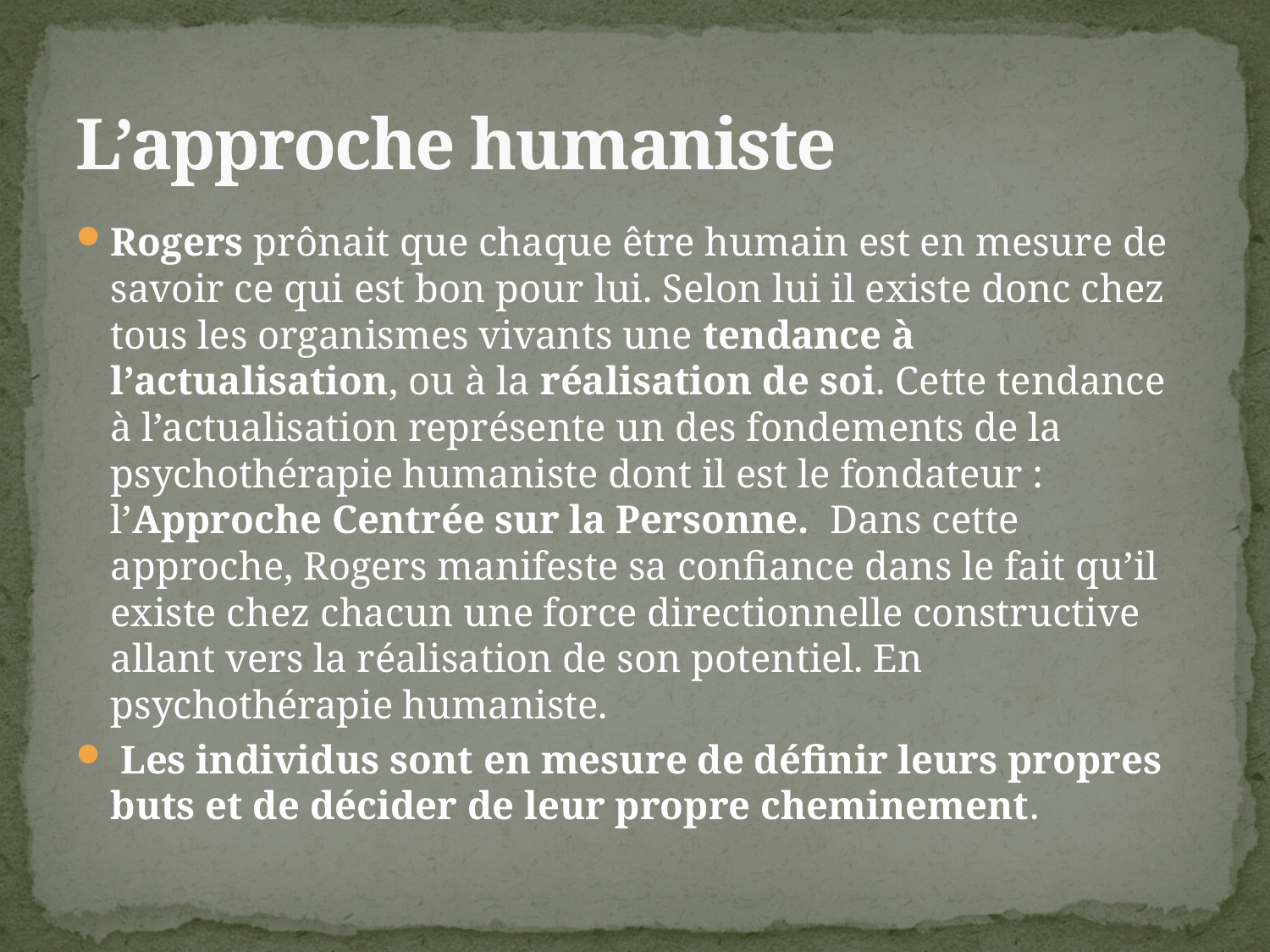

# L’approche humaniste
Rogers prônait que chaque être humain est en mesure de savoir ce qui est bon pour lui. Selon lui il existe donc chez tous les organismes vivants une tendance à l’actualisation, ou à la réalisation de soi. Cette tendance à l’actualisation représente un des fondements de la psychothérapie humaniste dont il est le fondateur : l’Approche Centrée sur la Personne.  Dans cette approche, Rogers manifeste sa confiance dans le fait qu’il existe chez chacun une force directionnelle constructive allant vers la réalisation de son potentiel. En psychothérapie humaniste.
 Les individus sont en mesure de définir leurs propres buts et de décider de leur propre cheminement.